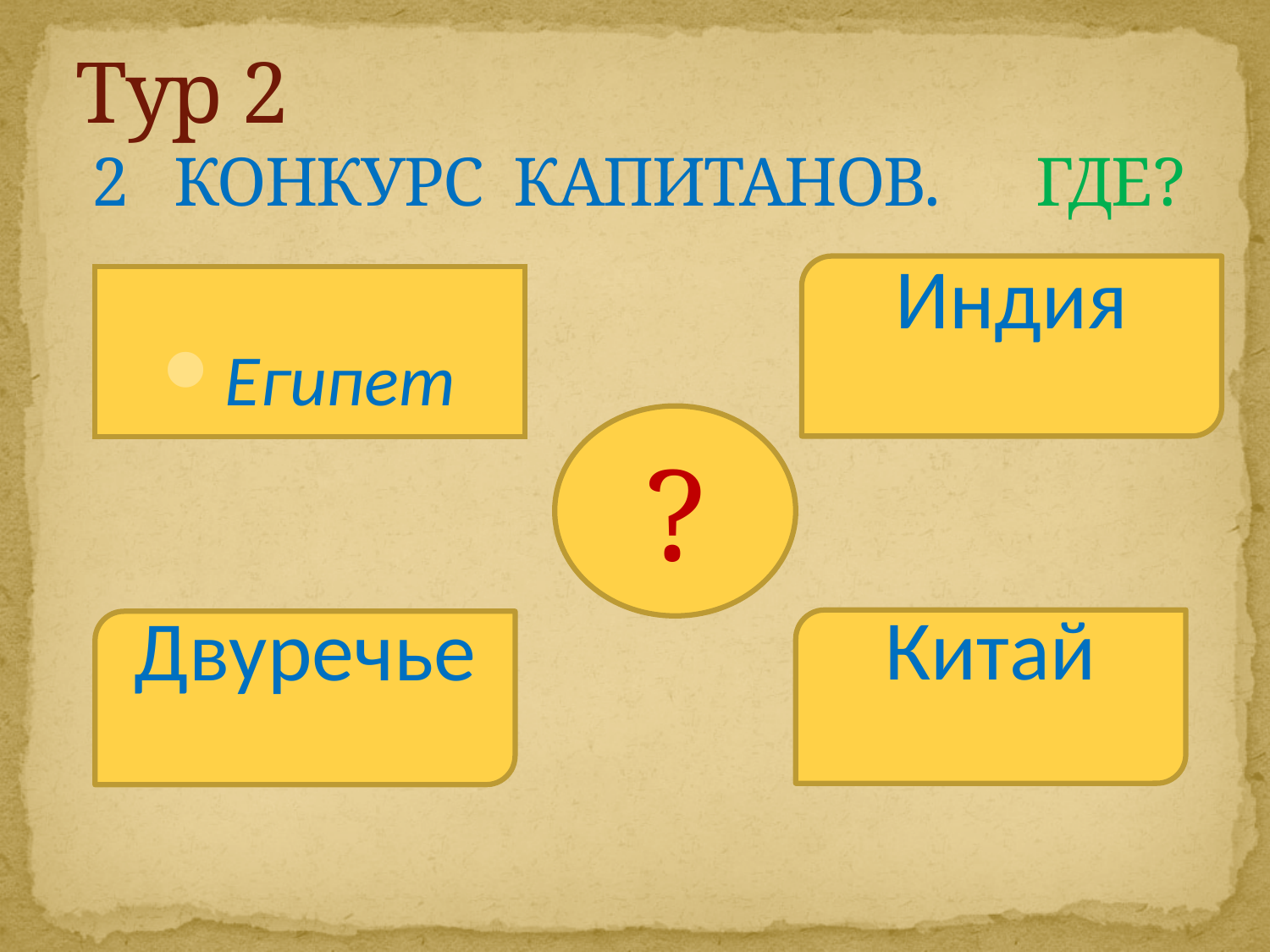

# Тур 2 2   КОНКУРС  КАПИТАНОВ.      ГДЕ?
Индия

Египет
?
Китай

Двуречье